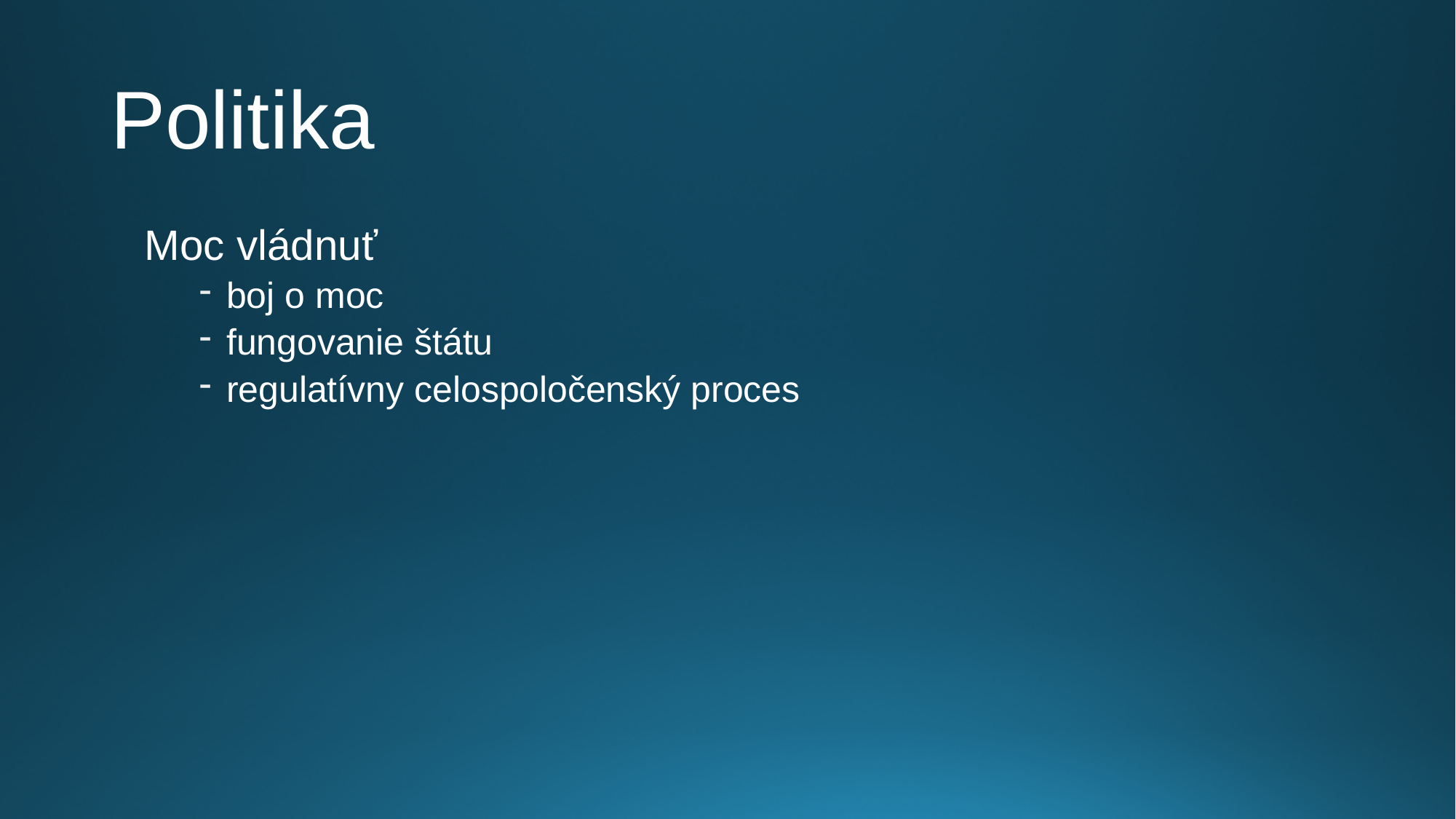

# Politika
Moc vládnuť
boj o moc
fungovanie štátu
regulatívny celospoločenský proces